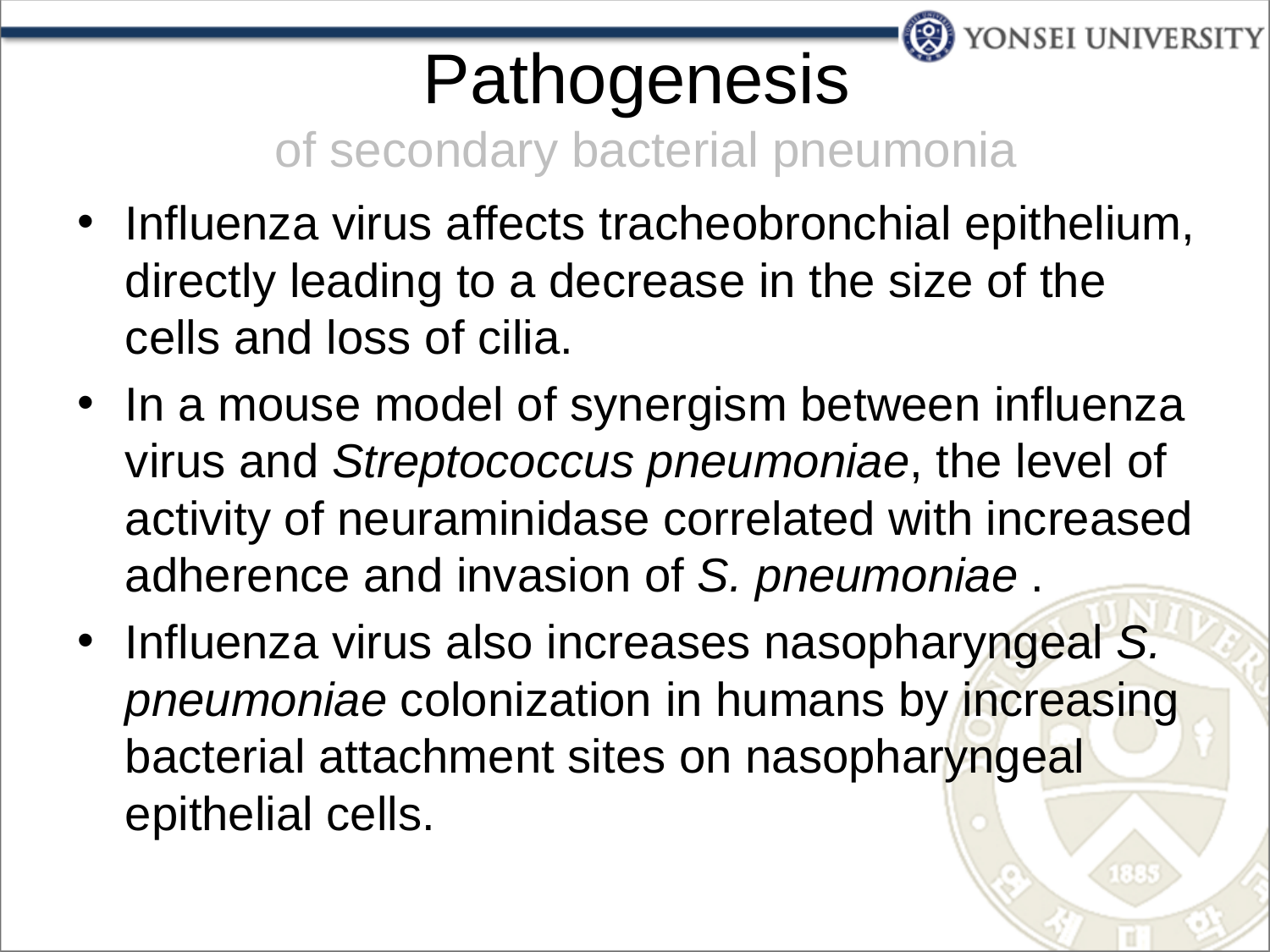

# Pathogenesis of secondary bacterial pneumonia
Influenza virus affects tracheobronchial epithelium, directly leading to a decrease in the size of the cells and loss of cilia.
In a mouse model of synergism between influenza virus and Streptococcus pneumoniae, the level of activity of neuraminidase correlated with increased adherence and invasion of S. pneumoniae .
Influenza virus also increases nasopharyngeal S. pneumoniae colonization in humans by increasing bacterial attachment sites on nasopharyngeal epithelial cells.